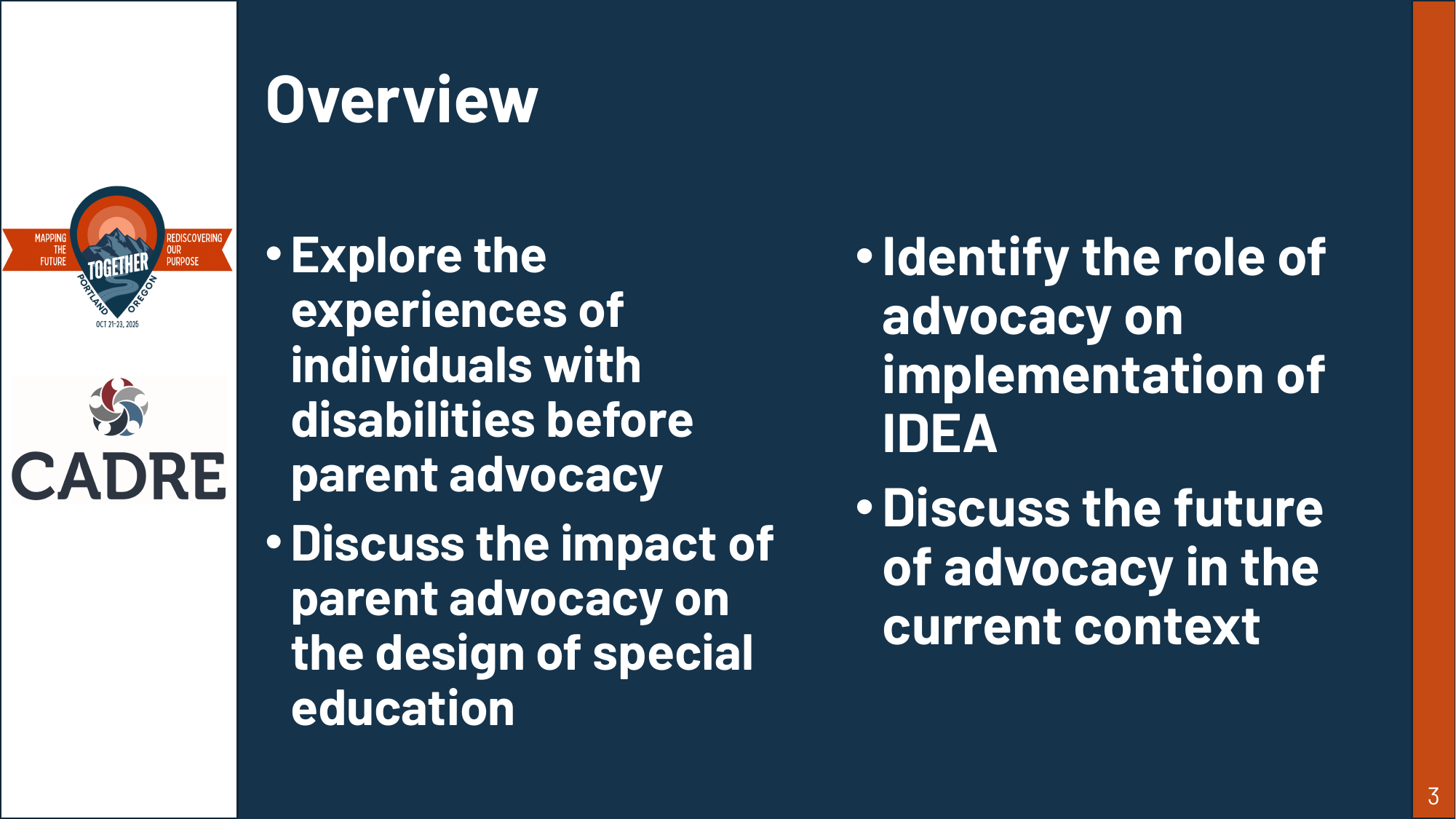

# Overview
Explore the experiences of individuals with disabilities before parent advocacy
Discuss the impact of parent advocacy on the design of special education
Identify the role of advocacy on implementation of IDEA
Discuss the future of advocacy in the current context